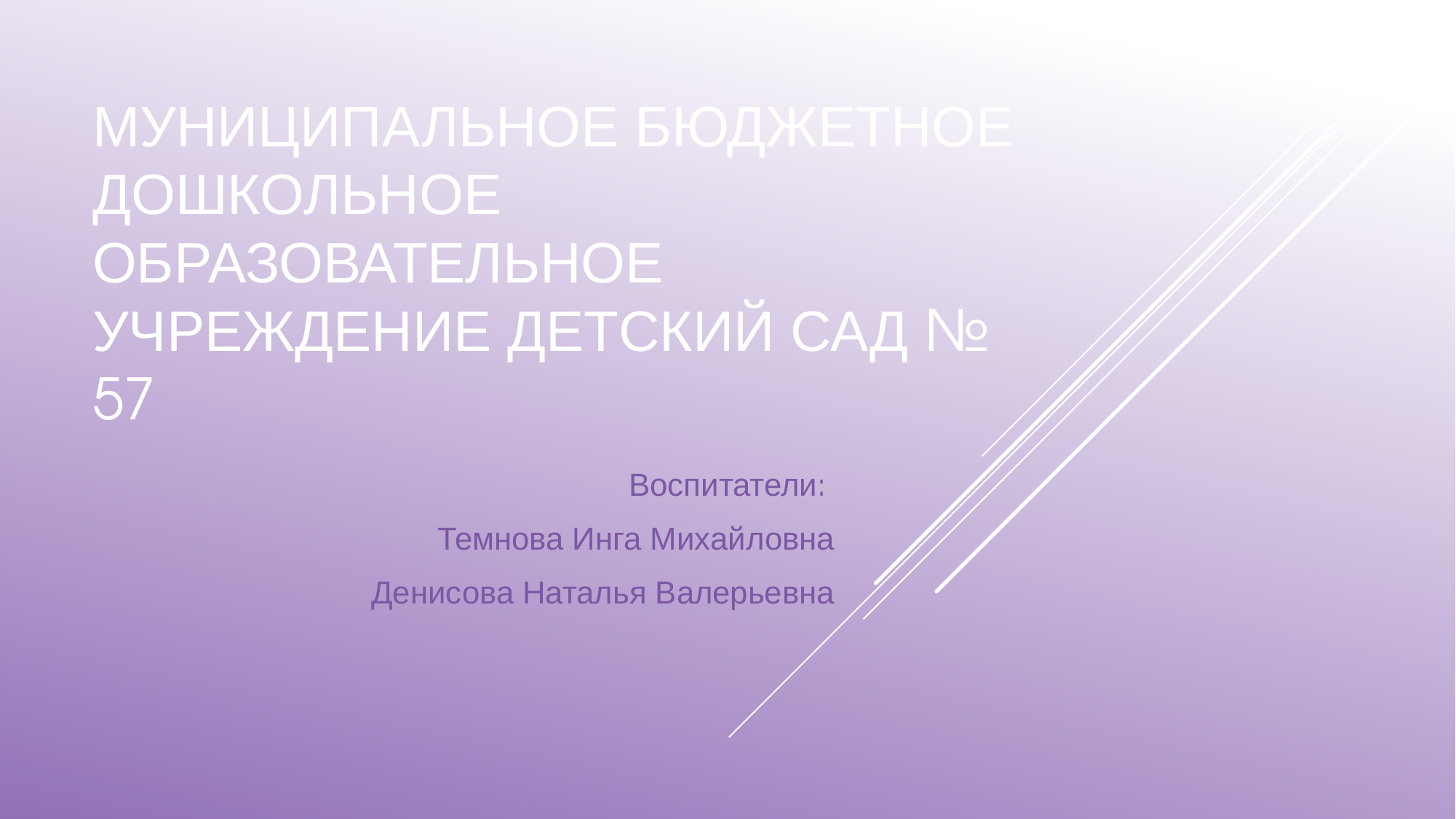

# Муниципальное Бюджетное Дошкольное Образовательное Учреждение детский сад № 57
Воспитатели:
Темнова Инга Михайловна
Денисова Наталья Валерьевна